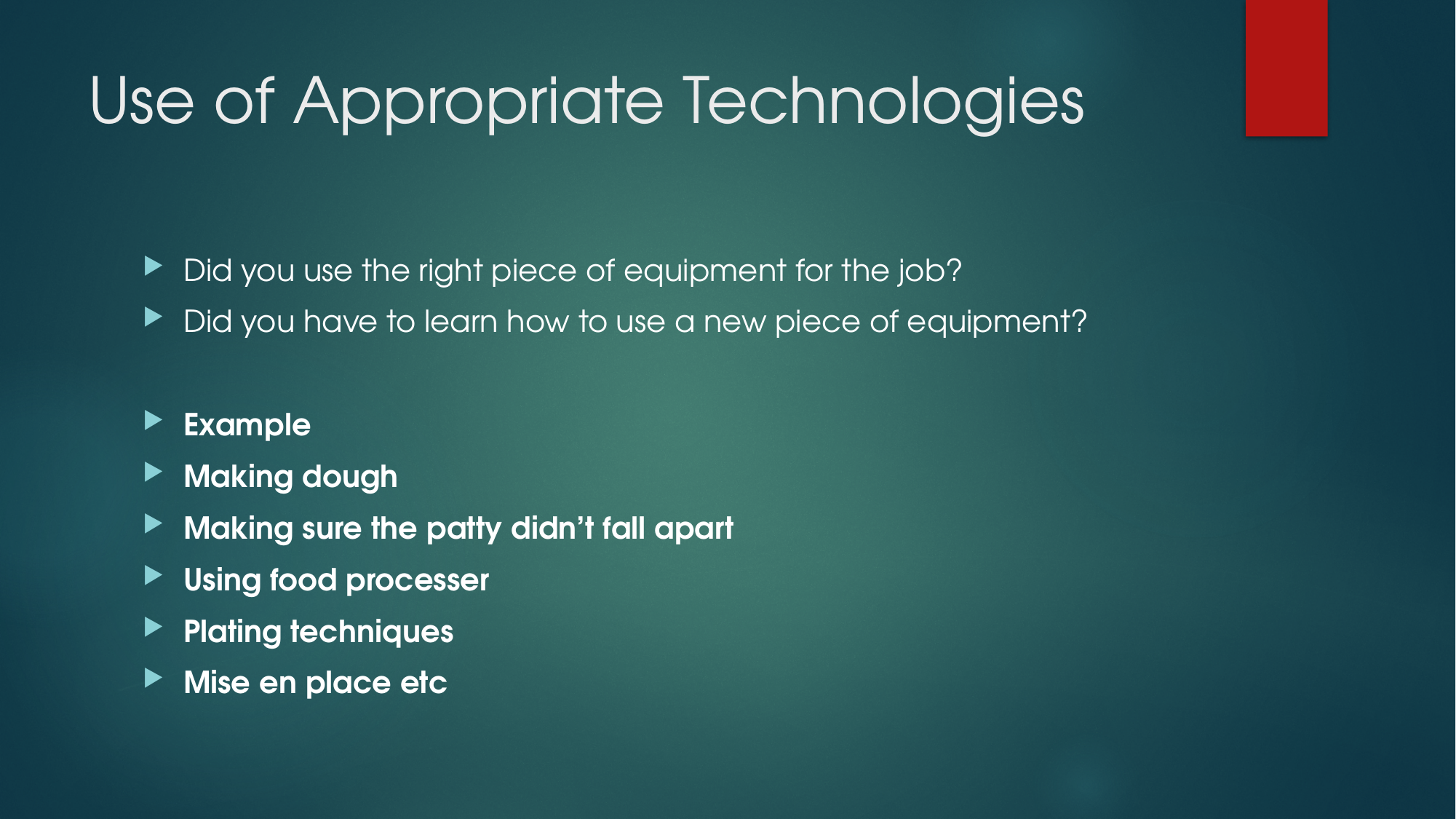

# Use of Appropriate Technologies
Did you use the right piece of equipment for the job?
Did you have to learn how to use a new piece of equipment?

Example
Making dough
Making sure the patty didn’t fall apart
Using food processer
Plating techniques
Mise en place etc